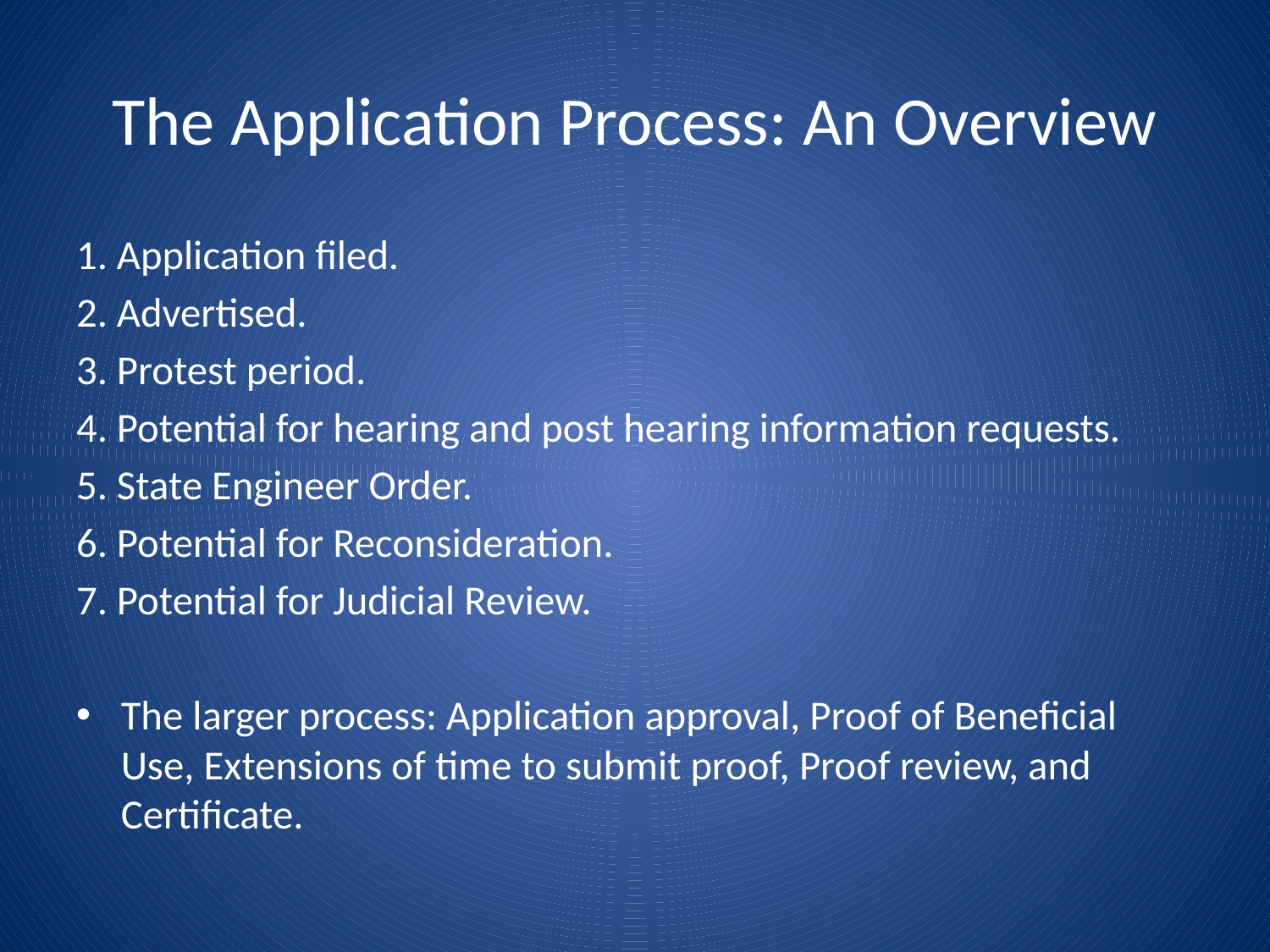

# The Application Process: An Overview
1. Application filed.
2. Advertised.
3. Protest period.
4. Potential for hearing and post hearing information requests.
5. State Engineer Order.
6. Potential for Reconsideration.
7. Potential for Judicial Review.

The larger process: Application approval, Proof of Beneficial Use, Extensions of time to submit proof, Proof review, and Certificate.